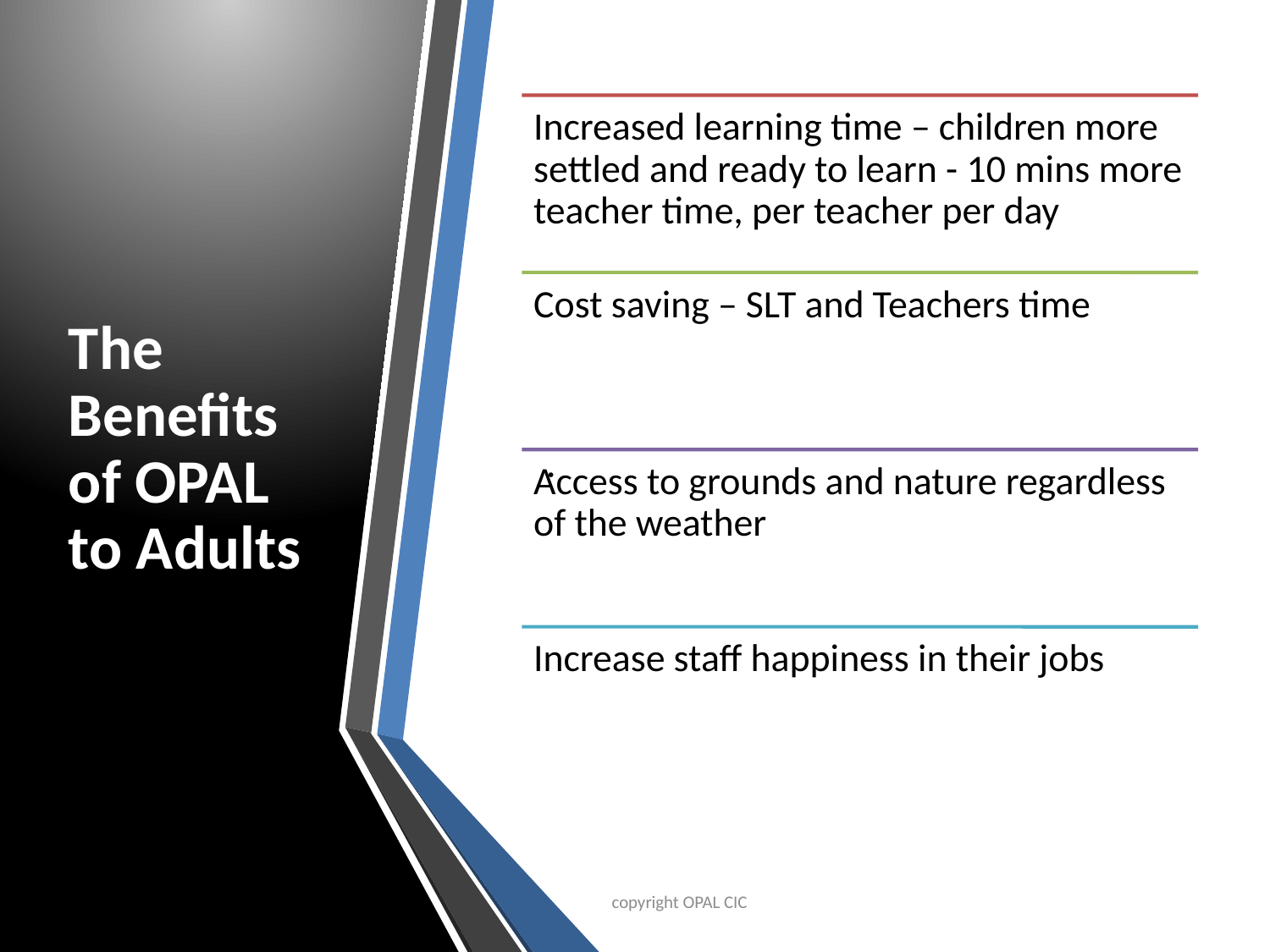

The Benefits of OPAL to Adults
Increased learning time – children more settled and ready to learn - 10 mins more teacher time, per teacher per day
Cost saving – SLT and Teachers time
Access to grounds and nature regardless of the weather
Increase staff happiness in their jobs

copyright OPAL CIC